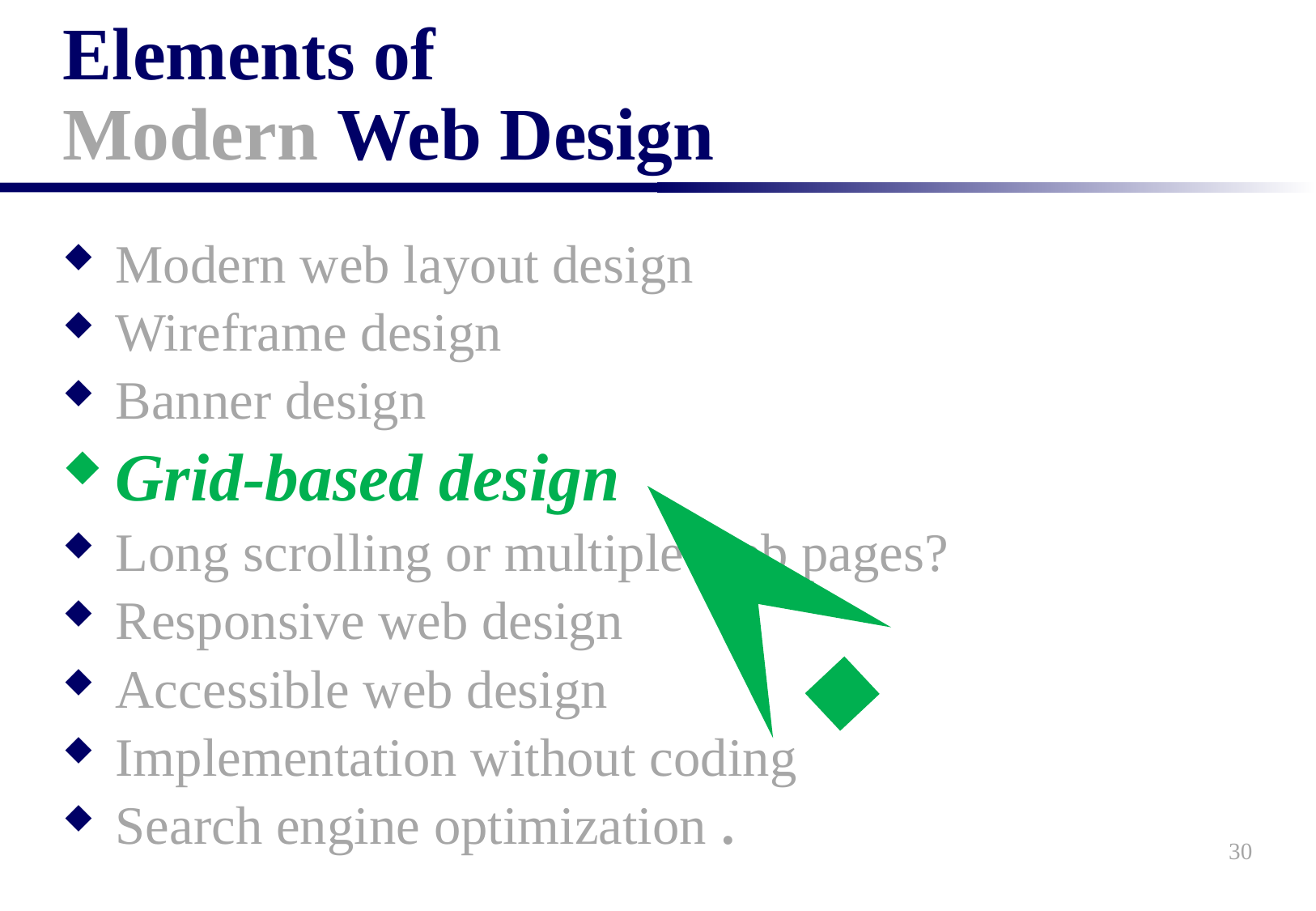

# Elements of Modern Web Design
Modern web layout design
Wireframe design
Banner design
Grid-based design
Long scrolling or multiple web pages?
Responsive web design
Accessible web design
Implementation without coding
Search engine optimization .

30